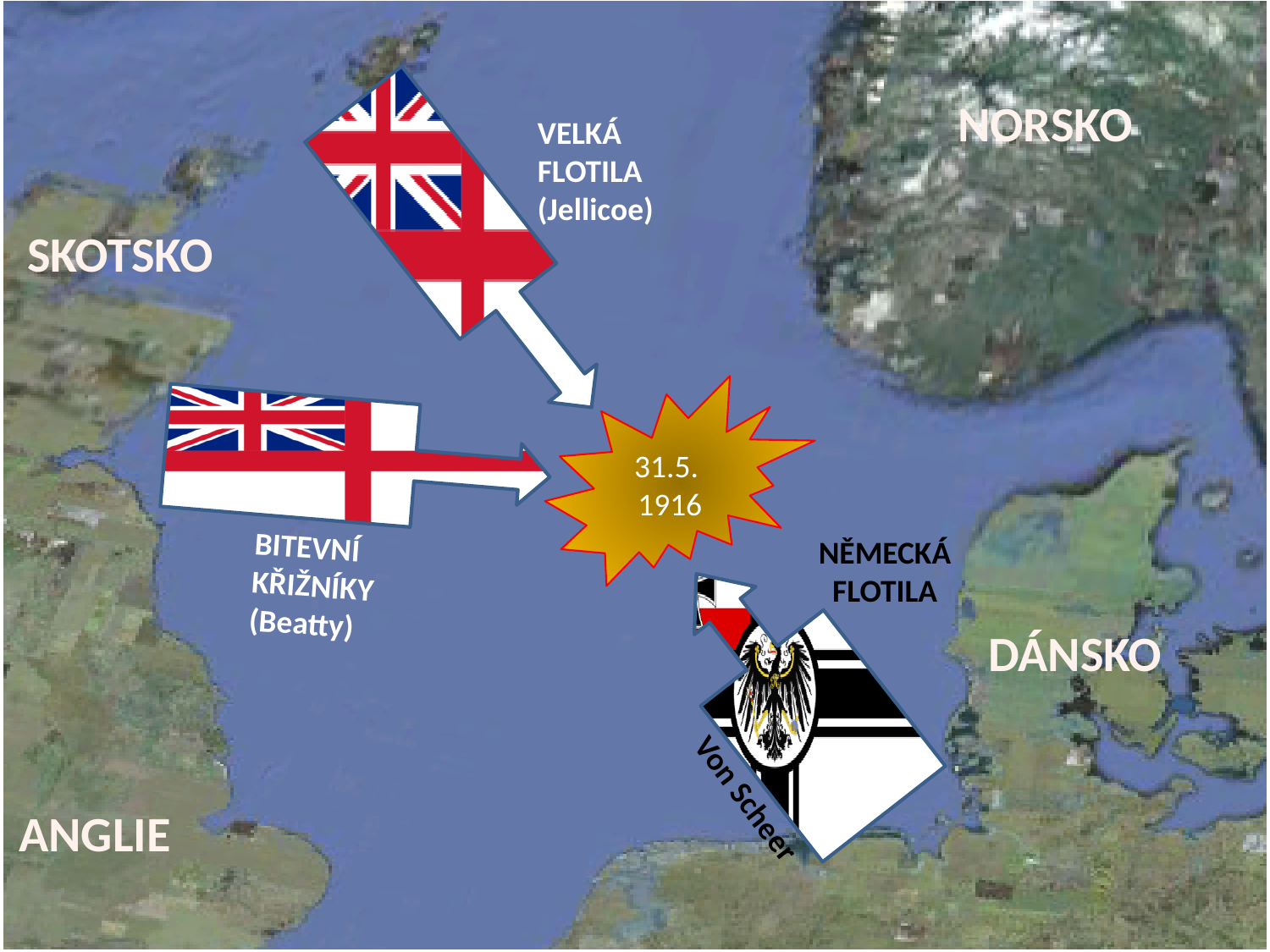

NORSKO
VELKÁ FLOTILA
(Jellicoe)

SKOTSKO
31.5.
1916

BITEVNÍ KŘIŽNÍKY
(Beatty)
NĚMECKÁ FLOTILA
DÁNSKO

ANGLIE
Von Scheer